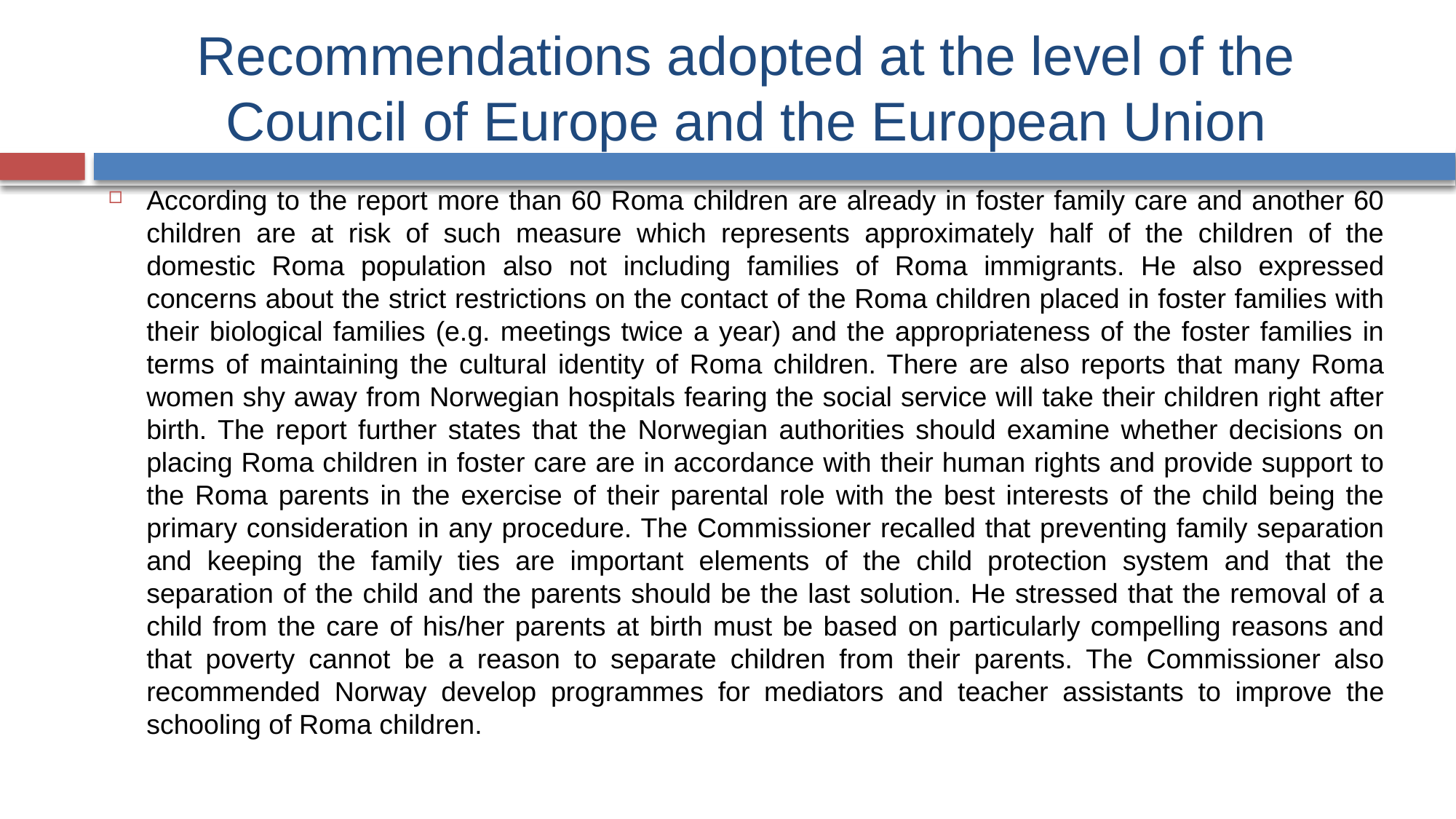

# Recommendations adopted at the level of the Council of Europe and the European Union
According to the report more than 60 Roma children are already in foster family care and another 60 children are at risk of such measure which represents approximately half of the children of the domestic Roma population also not including families of Roma immigrants. He also expressed concerns about the strict restrictions on the contact of the Roma children placed in foster families with their biological families (e.g. meetings twice a year) and the appropriateness of the foster families in terms of maintaining the cultural identity of Roma children. There are also reports that many Roma women shy away from Norwegian hospitals fearing the social service will take their children right after birth. The report further states that the Norwegian authorities should examine whether decisions on placing Roma children in foster care are in accordance with their human rights and provide support to the Roma parents in the exercise of their parental role with the best interests of the child being the primary consideration in any procedure. The Commissioner recalled that preventing family separation and keeping the family ties are important elements of the child protection system and that the separation of the child and the parents should be the last solution. He stressed that the removal of a child from the care of his/her parents at birth must be based on particularly compelling reasons and that poverty cannot be a reason to separate children from their parents. The Commissioner also recommended Norway develop programmes for mediators and teacher assistants to improve the schooling of Roma children.